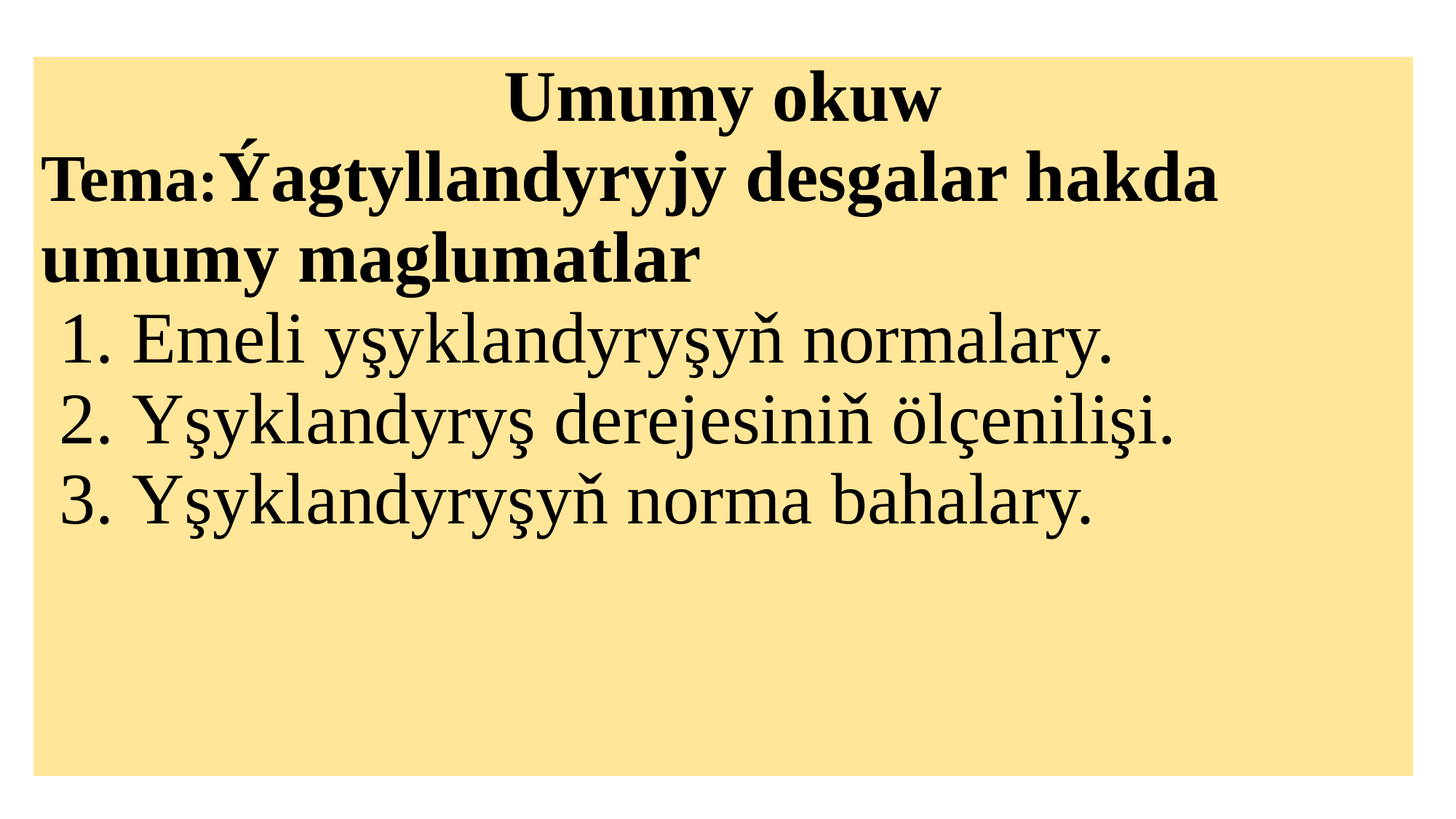

| Umumy okuw Tema:Ýagtyllandyryjy desgalar hakda umumy maglumatlar 1. Emeli yşyklandyryşyň normalary. 2. Yşyklandyryş derejesiniň ölçenilişi. 3. Yşyklandyryşyň norma bahalary. |
| --- |